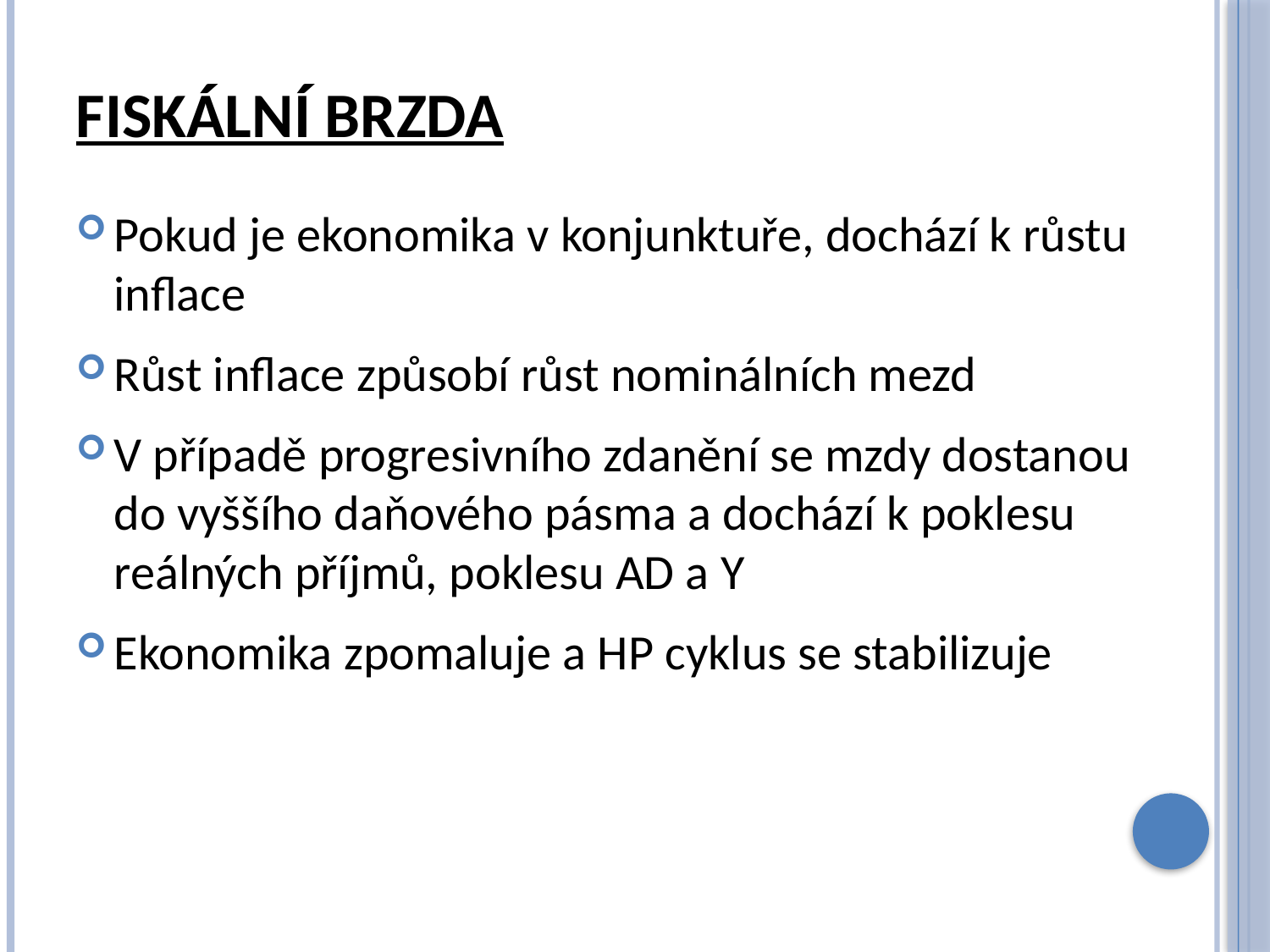

# Fiskální brzda
Pokud je ekonomika v konjunktuře, dochází k růstu inflace
Růst inflace způsobí růst nominálních mezd
V případě progresivního zdanění se mzdy dostanou do vyššího daňového pásma a dochází k poklesu reálných příjmů, poklesu AD a Y
Ekonomika zpomaluje a HP cyklus se stabilizuje